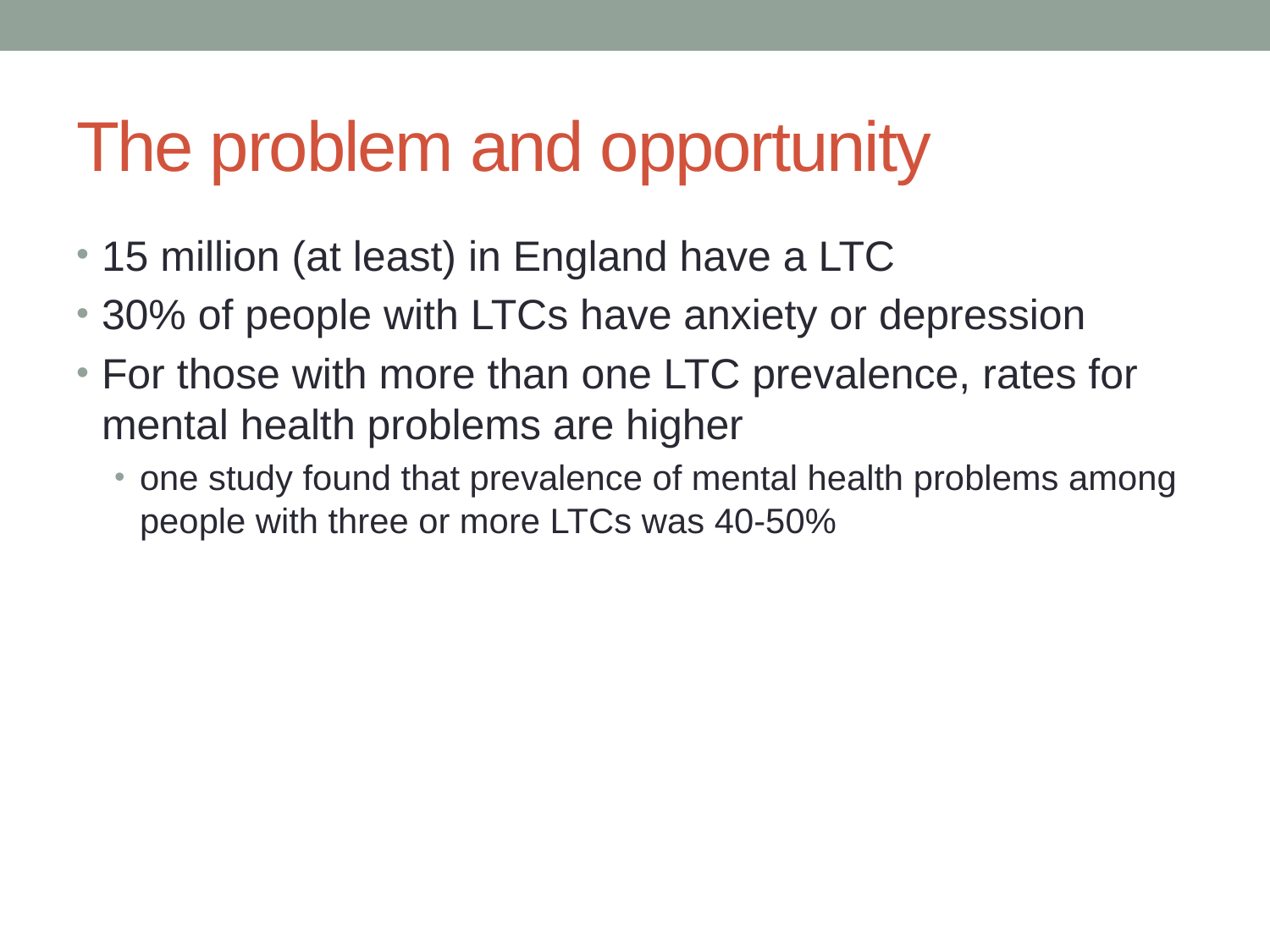

# The problem and opportunity
15 million (at least) in England have a LTC
30% of people with LTCs have anxiety or depression
For those with more than one LTC prevalence, rates for mental health problems are higher
one study found that prevalence of mental health problems among people with three or more LTCs was 40-50%